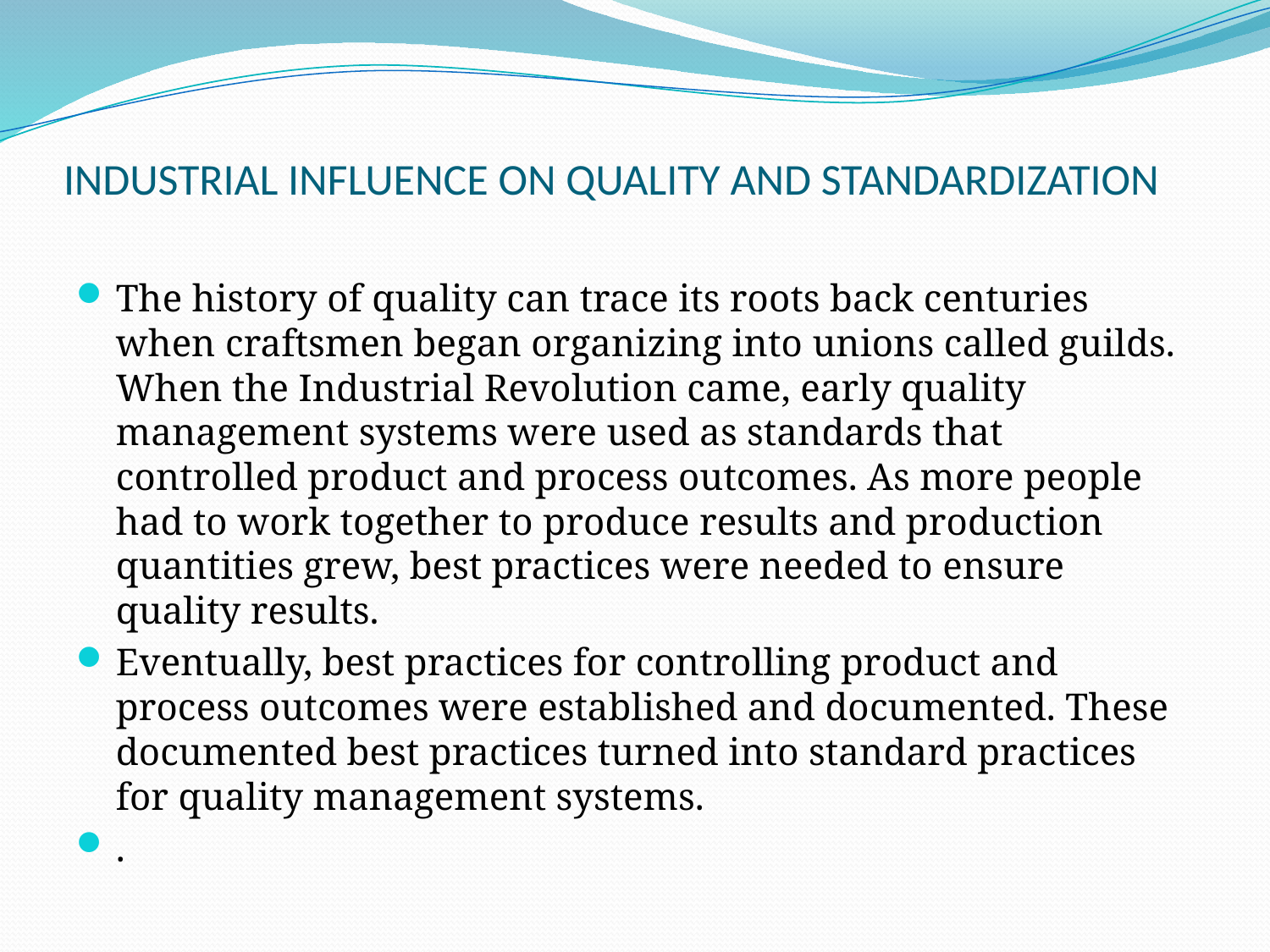

# INDUSTRIAL INFLUENCE ON QUALITY AND STANDARDIZATION
The history of quality can trace its roots back centuries when craftsmen began organizing into unions called guilds. When the Industrial Revolution came, early quality management systems were used as standards that controlled product and process outcomes. As more people had to work together to produce results and production quantities grew, best practices were needed to ensure quality results.
Eventually, best practices for controlling product and process outcomes were established and documented. These documented best practices turned into standard practices for quality management systems.
.